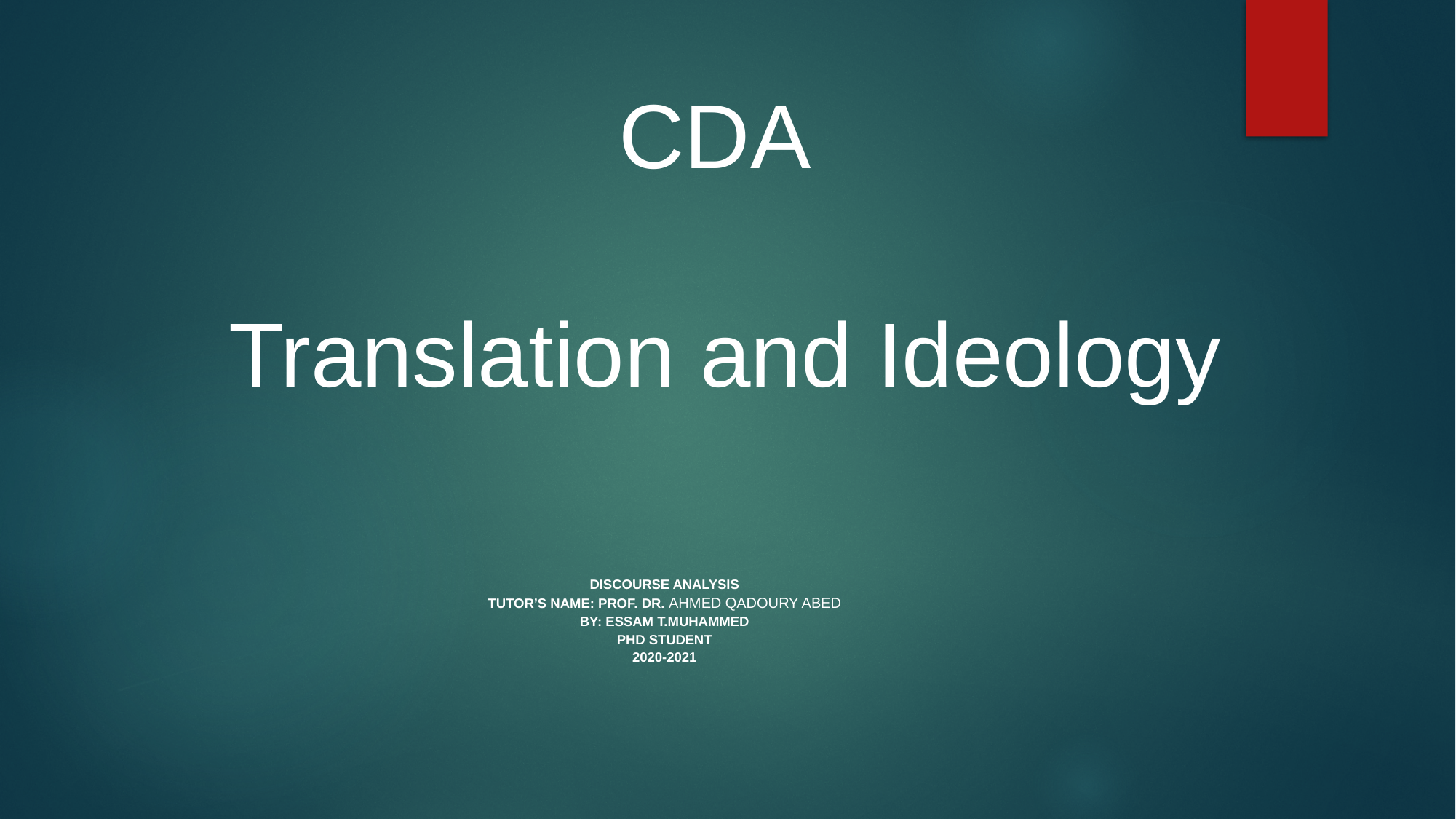

# CDA Translation and Ideology
Discourse Analysis
Tutor’s Name: Prof. Dr. AHMED QADOURY ABED
By: Essam T.Muhammed
PhD Student
2020-2021